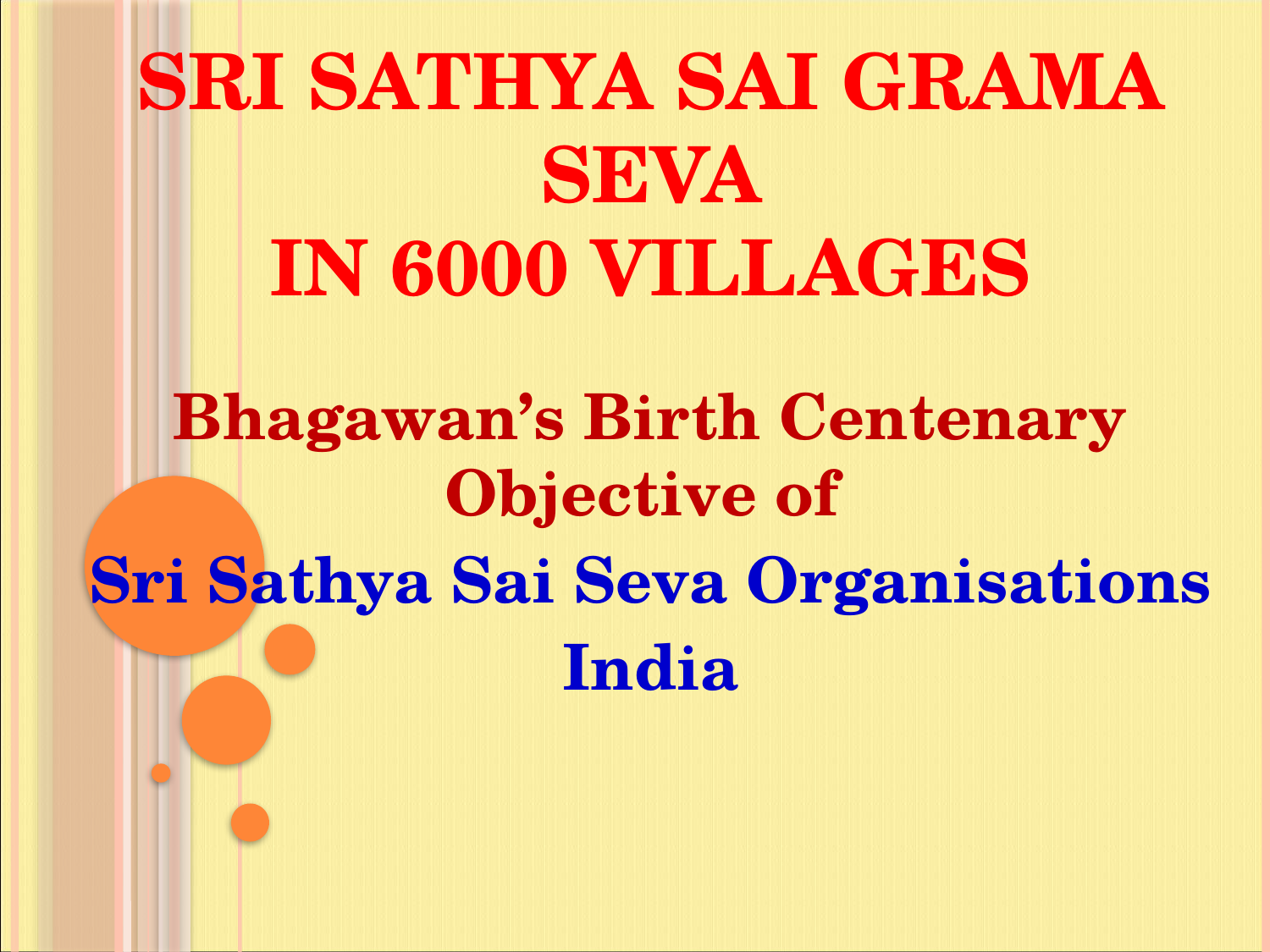

# Sri Sathya Sai Grama Seva in 6000 villages
Bhagawan’s Birth Centenary Objective of
Sri Sathya Sai Seva Organisations
India